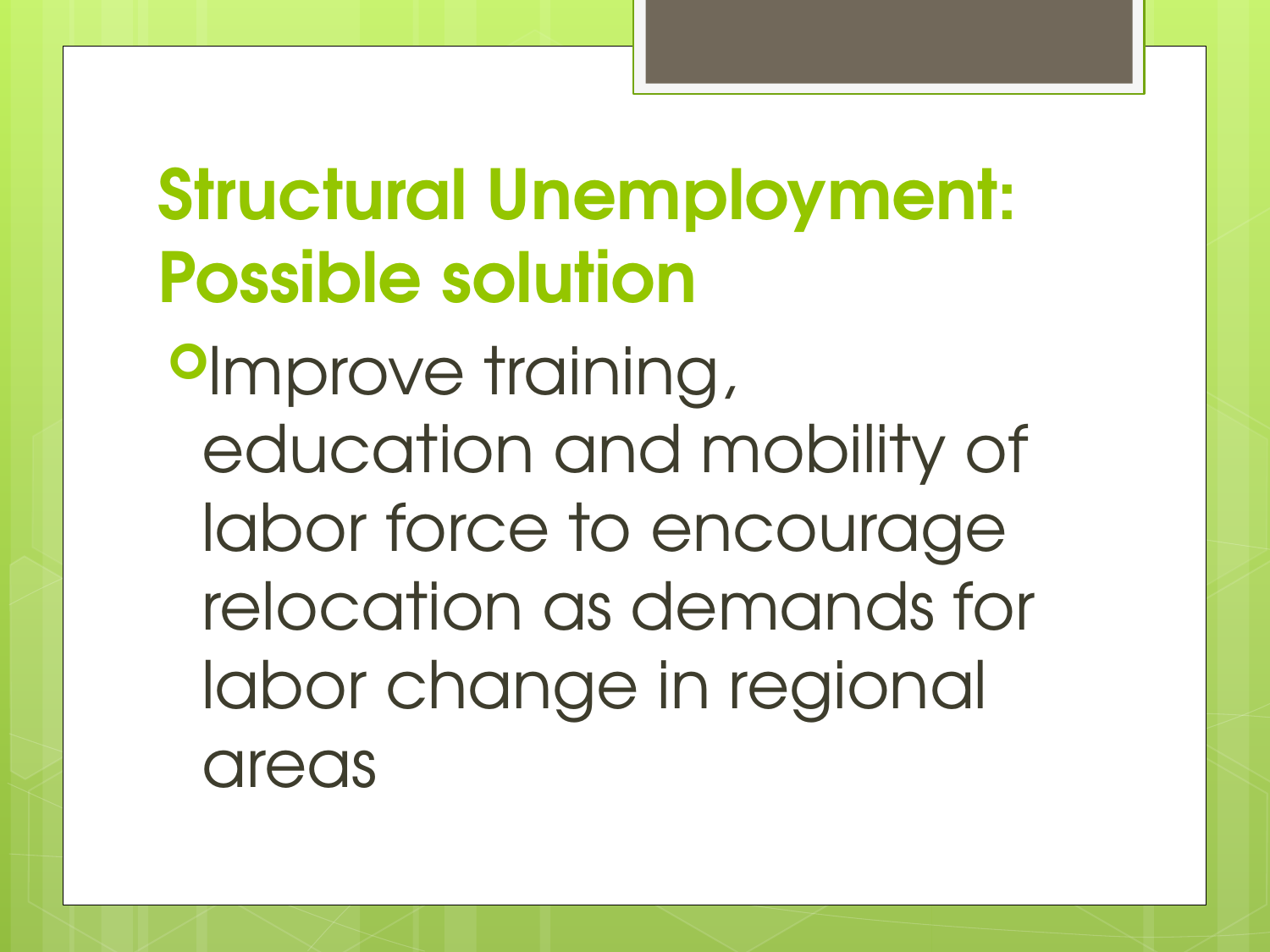

# Structural Unemployment:  Possible solution
Improve training, education and mobility of labor force to encourage relocation as demands for labor change in regional areas